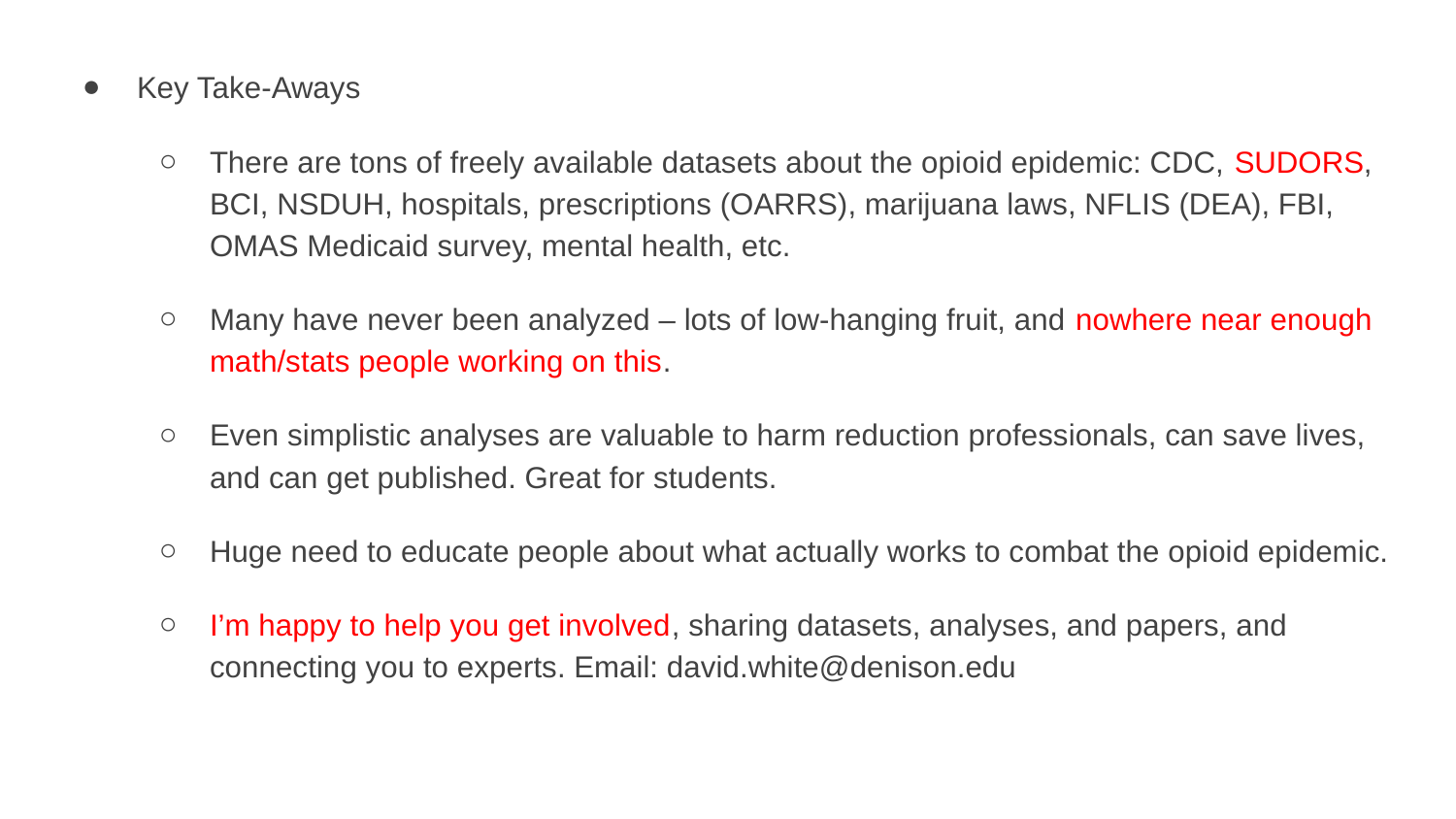

Key Take-Aways
There are tons of freely available datasets about the opioid epidemic: CDC, SUDORS, BCI, NSDUH, hospitals, prescriptions (OARRS), marijuana laws, NFLIS (DEA), FBI, OMAS Medicaid survey, mental health, etc.
Many have never been analyzed – lots of low-hanging fruit, and nowhere near enough math/stats people working on this.
Even simplistic analyses are valuable to harm reduction professionals, can save lives, and can get published. Great for students.
Huge need to educate people about what actually works to combat the opioid epidemic.
I’m happy to help you get involved, sharing datasets, analyses, and papers, and connecting you to experts. Email: david.white@denison.edu